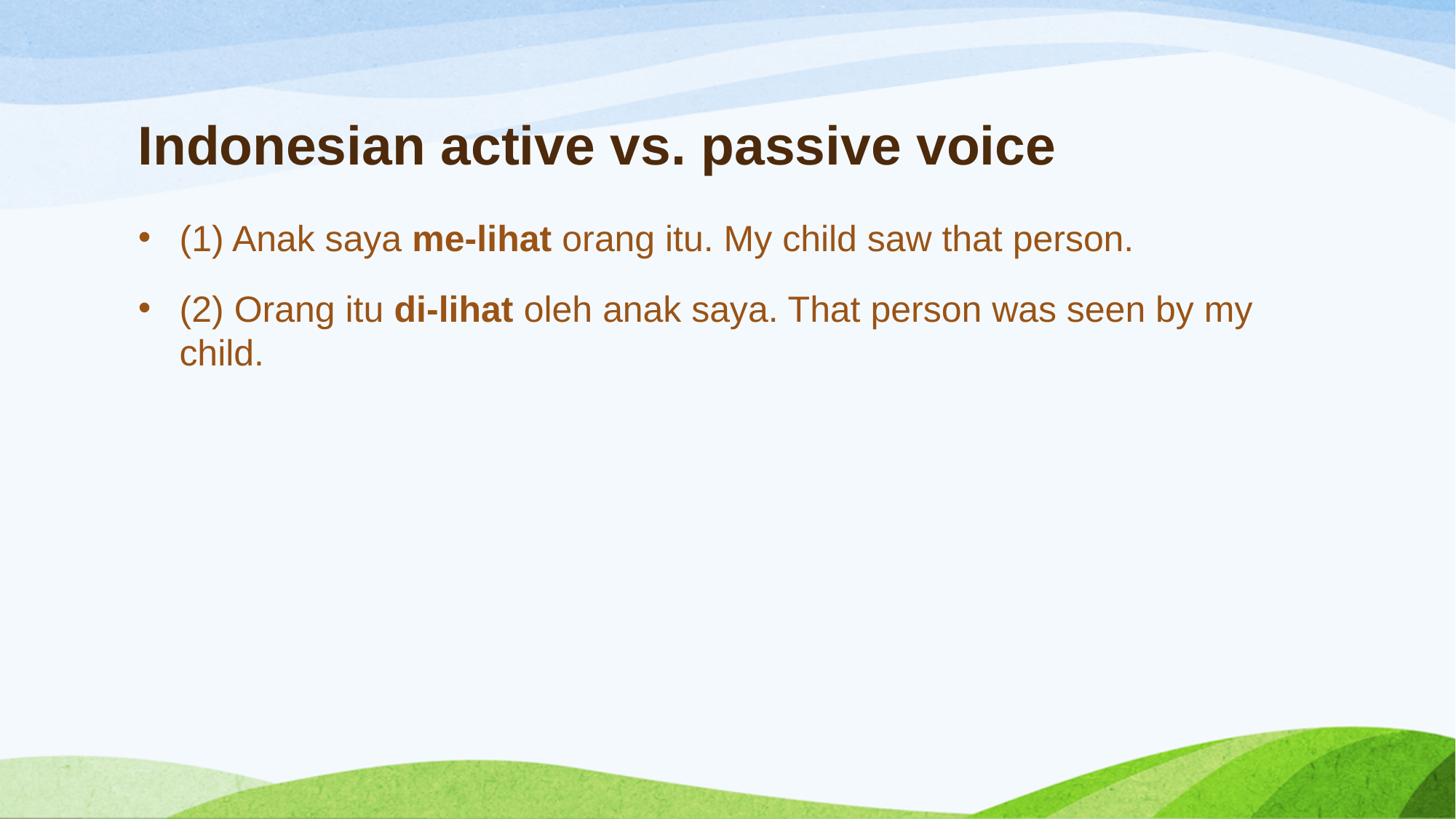

# Indonesian active vs. passive voice
(1) Anak saya me-lihat orang itu. My child saw that person.
(2) Orang itu di-lihat oleh anak saya. That person was seen by my child.